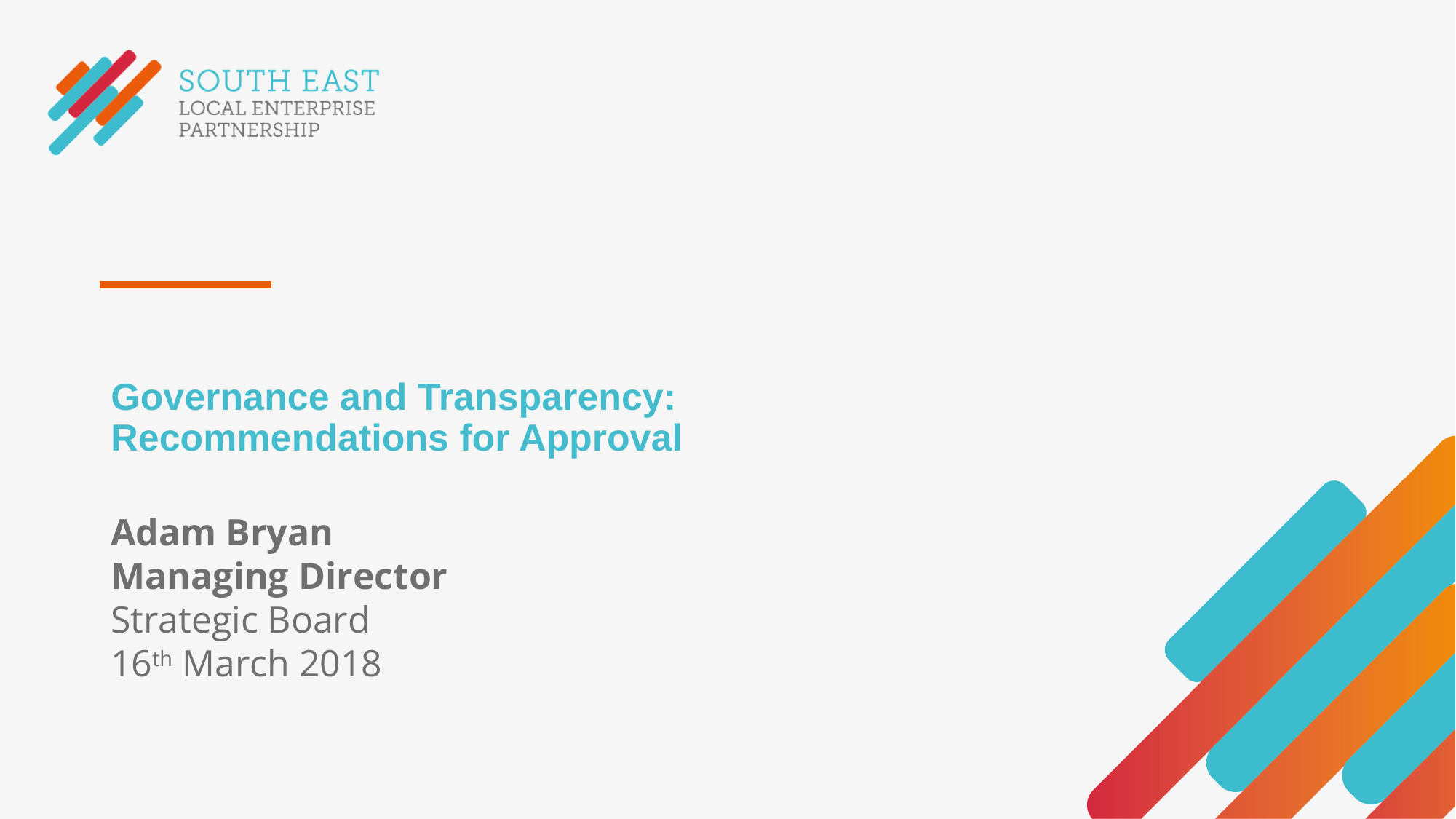

# Governance and Transparency: Recommendations for Approval
Adam Bryan
Managing Director
Strategic Board
16th March 2018